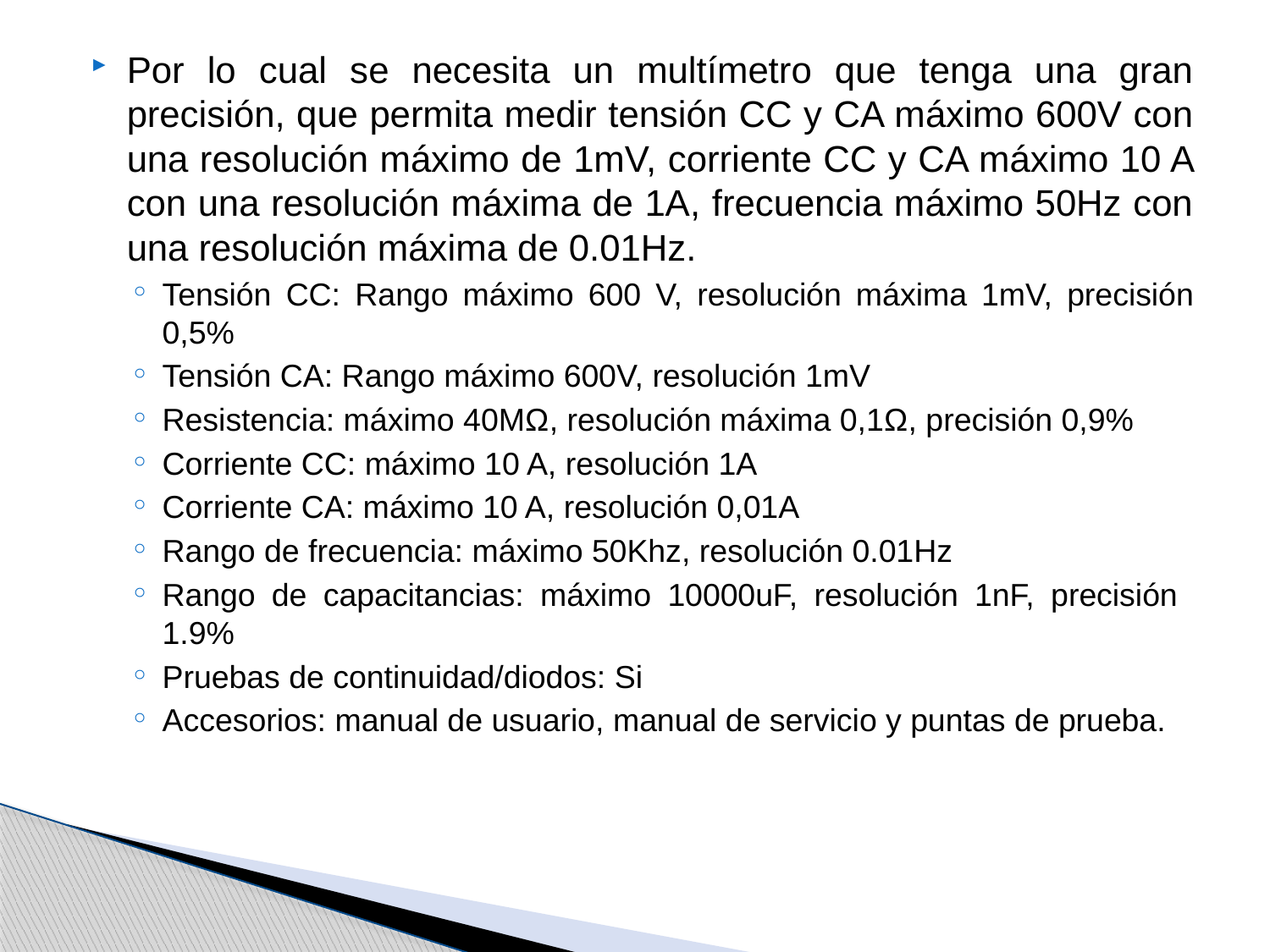

Por lo cual se necesita un multímetro que tenga una gran precisión, que permita medir tensión CC y CA máximo 600V con una resolución máximo de 1mV, corriente CC y CA máximo 10 A con una resolución máxima de 1A, frecuencia máximo 50Hz con una resolución máxima de 0.01Hz.
Tensión CC: Rango máximo 600 V, resolución máxima 1mV, precisión 0,5%
Tensión CA: Rango máximo 600V, resolución 1mV
Resistencia: máximo 40MΩ, resolución máxima 0,1Ω, precisión 0,9%
Corriente CC: máximo 10 A, resolución 1A
Corriente CA: máximo 10 A, resolución 0,01A
Rango de frecuencia: máximo 50Khz, resolución 0.01Hz
Rango de capacitancias: máximo 10000uF, resolución 1nF, precisión  1.9%
Pruebas de continuidad/diodos: Si
Accesorios: manual de usuario, manual de servicio y puntas de prueba.